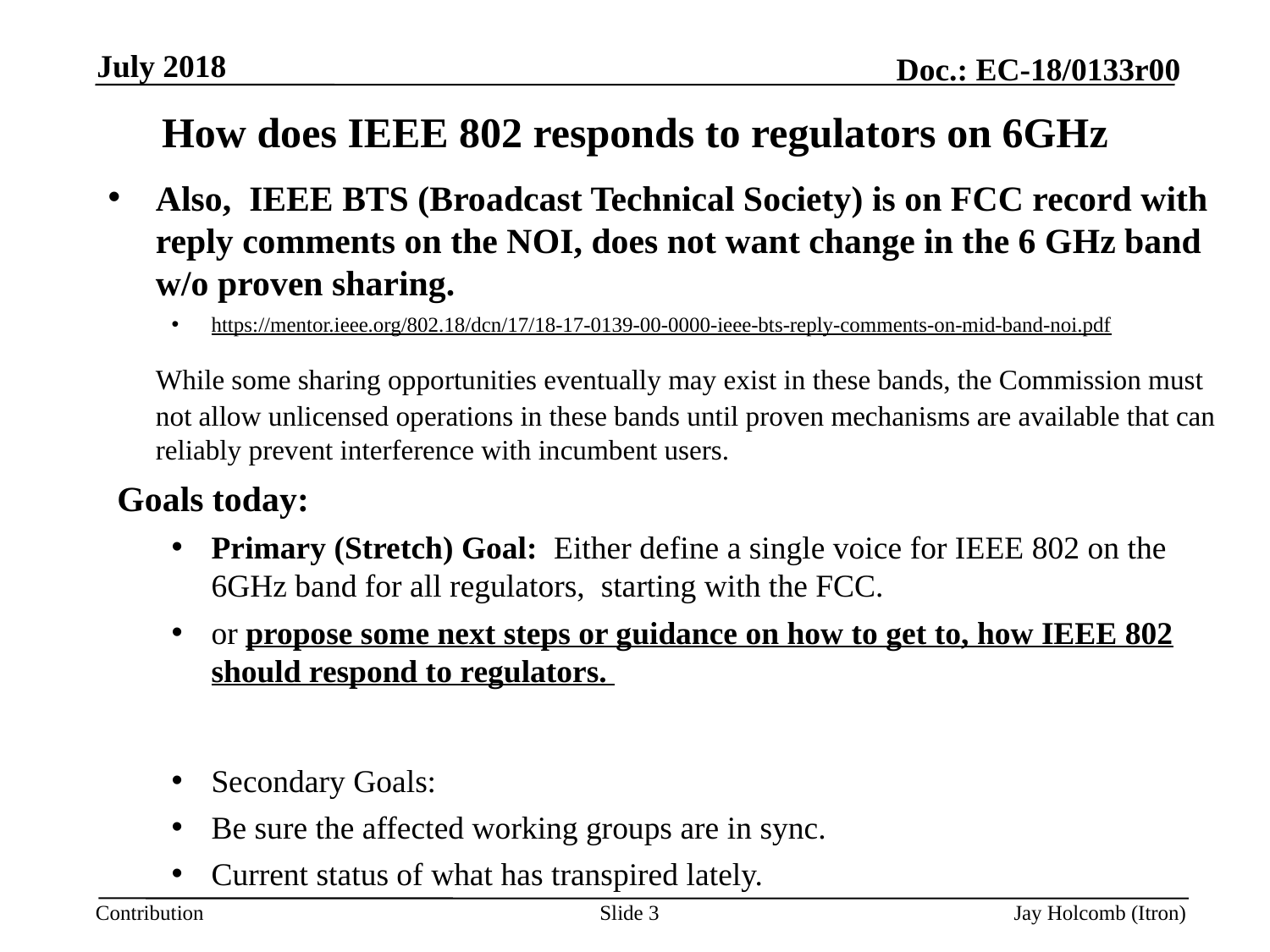

July 2018
# How does IEEE 802 responds to regulators on 6GHz
Also,  IEEE BTS (Broadcast Technical Society) is on FCC record with reply comments on the NOI, does not want change in the 6 GHz band w/o proven sharing.
https://mentor.ieee.org/802.18/dcn/17/18-17-0139-00-0000-ieee-bts-reply-comments-on-mid-band-noi.pdf
	While some sharing opportunities eventually may exist in these bands, the Commission must not allow unlicensed operations in these bands until proven mechanisms are available that can reliably prevent interference with incumbent users.
 Goals today:
Primary (Stretch) Goal:  Either define a single voice for IEEE 802 on the 6GHz band for all regulators,  starting with the FCC.
or propose some next steps or guidance on how to get to, how IEEE 802 should respond to regulators.

Secondary Goals:
Be sure the affected working groups are in sync.
Current status of what has transpired lately.
Slide 3
Jay Holcomb (Itron)